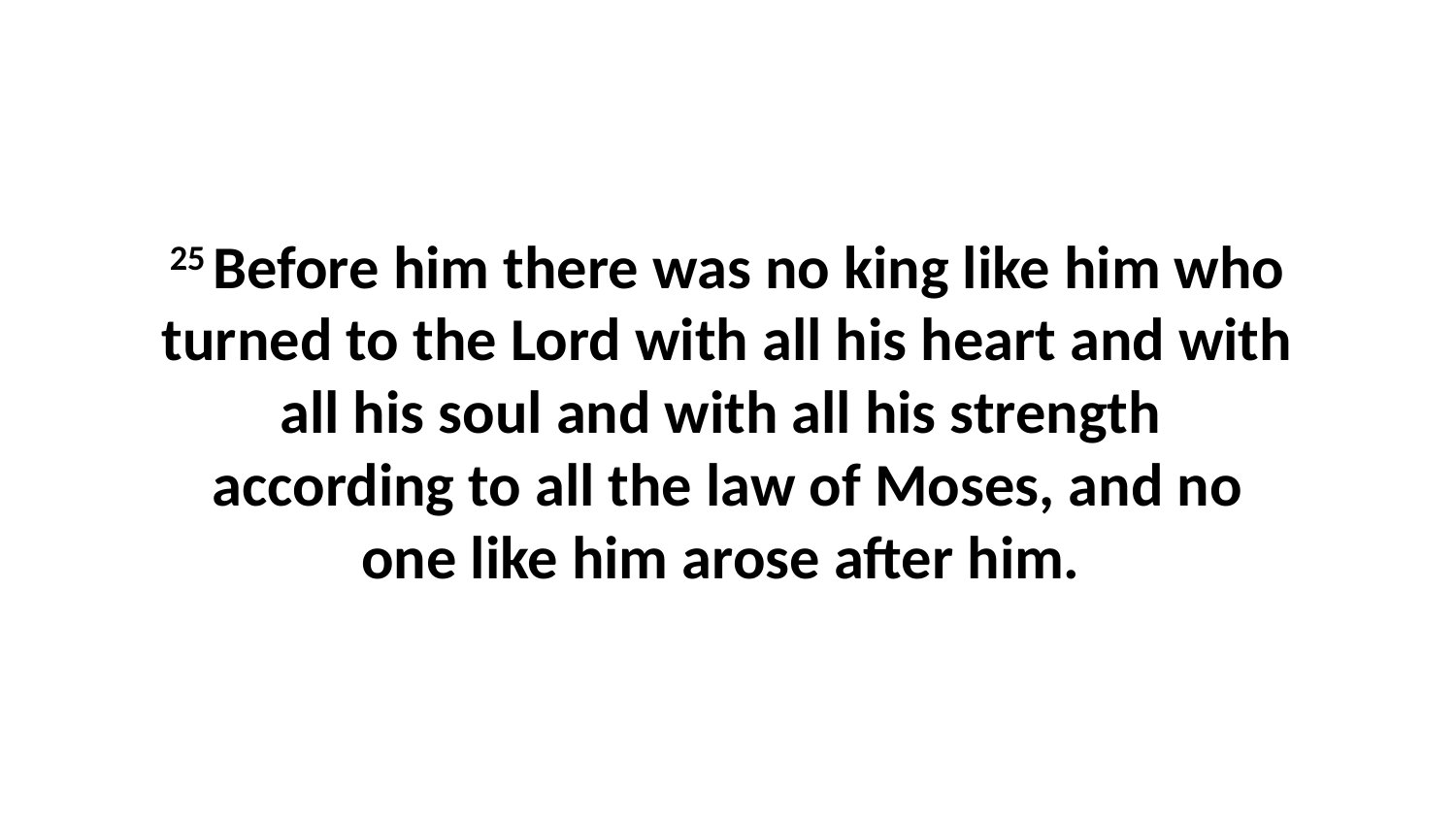

25 Before him there was no king like him who turned to the Lord with all his heart and with all his soul and with all his strength  according to all the law of Moses, and no one like him arose after him.